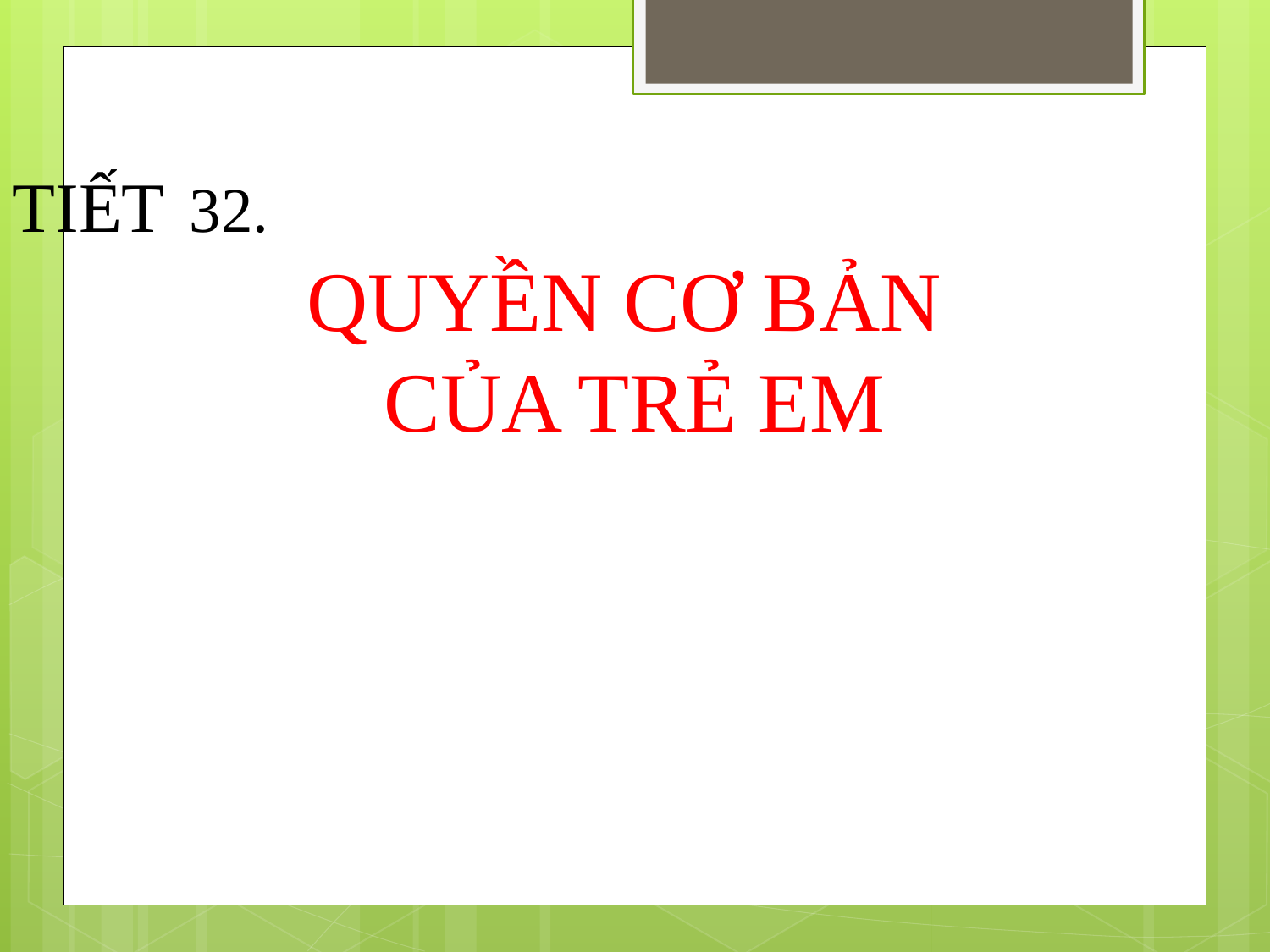

TIẾT  32.
QUYỀN CƠ BẢN
CỦA TRẺ EM